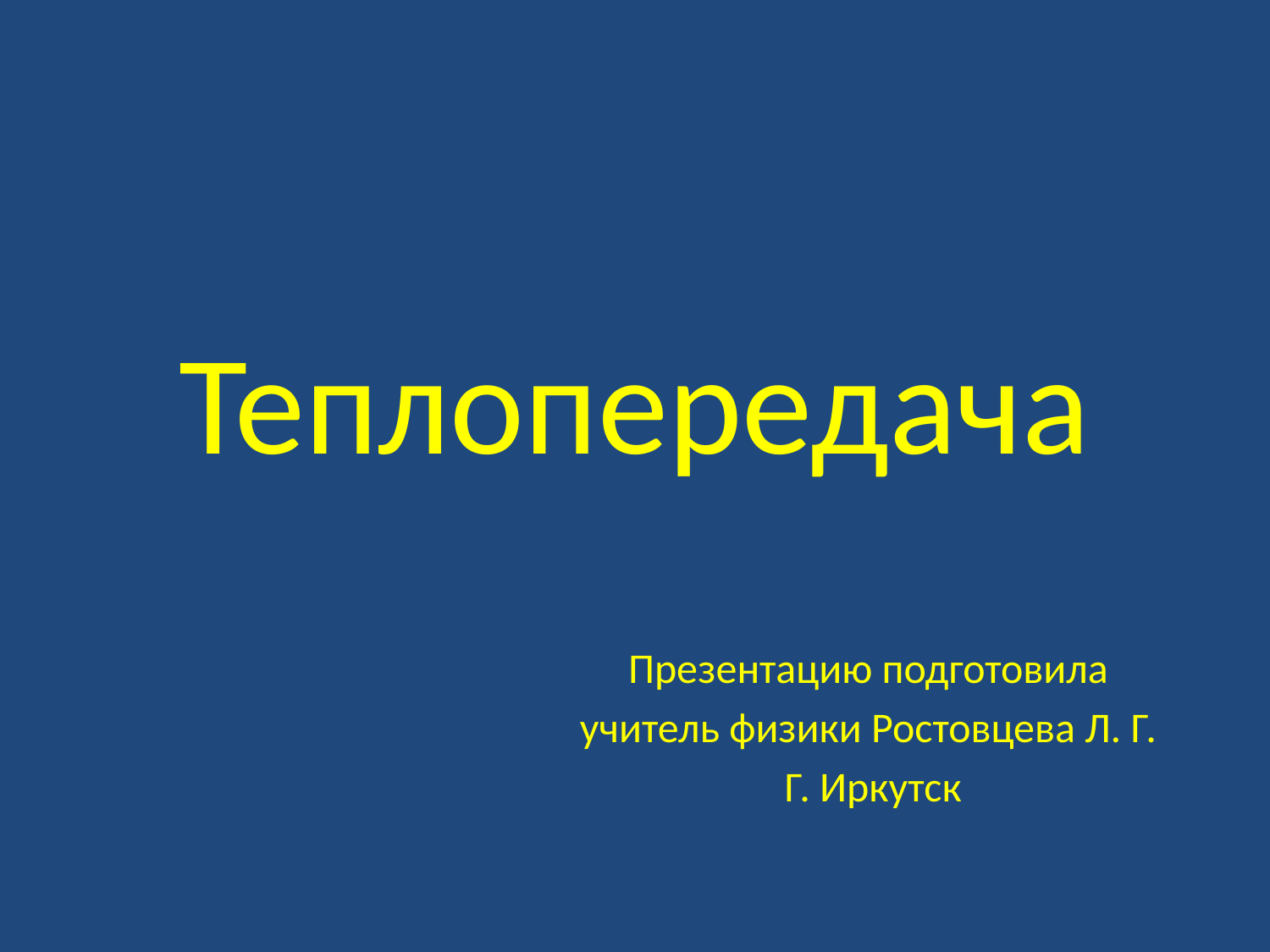

# Теплопередача
Презентацию подготовила
учитель физики Ростовцева Л. Г.
Г. Иркутск